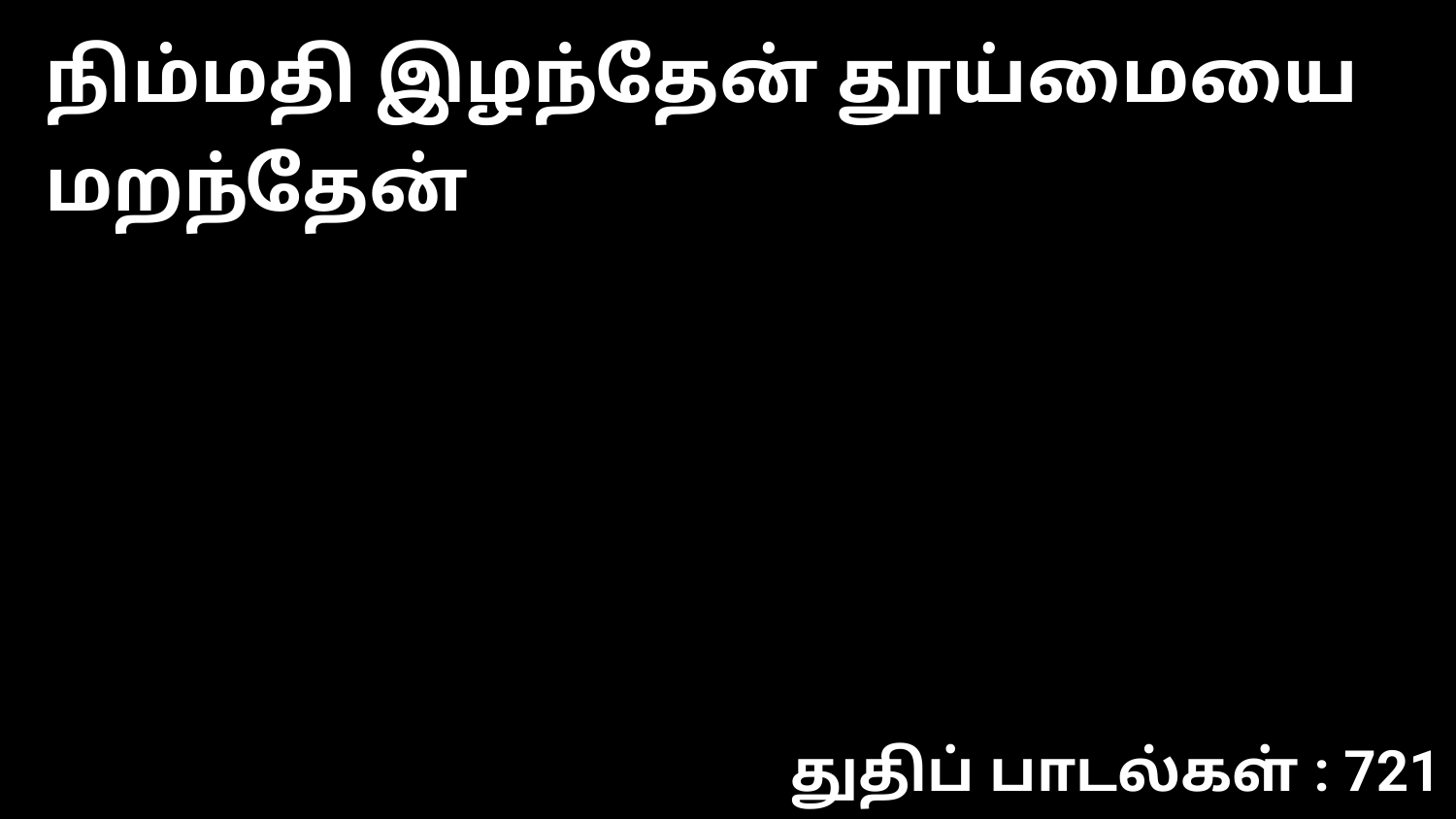

நிம்மதி இழந்தேன் தூய்மையை மறந்தேன்
துதிப் பாடல்கள் : 721